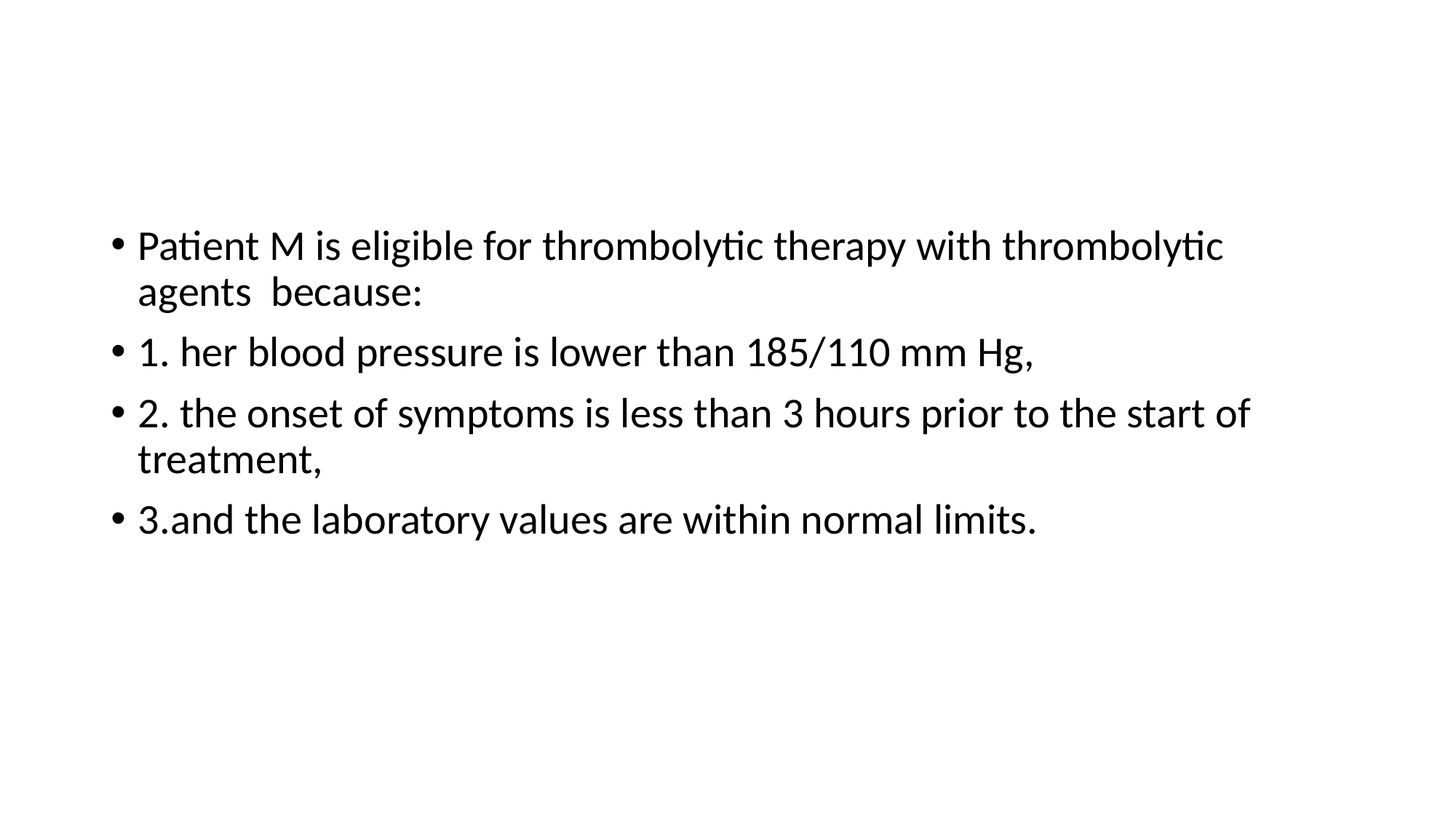

#
Patient M is eligible for thrombolytic therapy with thrombolytic agents  because:
1. her blood pressure is lower than 185/110 mm Hg,
2. the onset of symptoms is less than 3 hours prior to the start of treatment,
3.and the laboratory values are within normal limits.